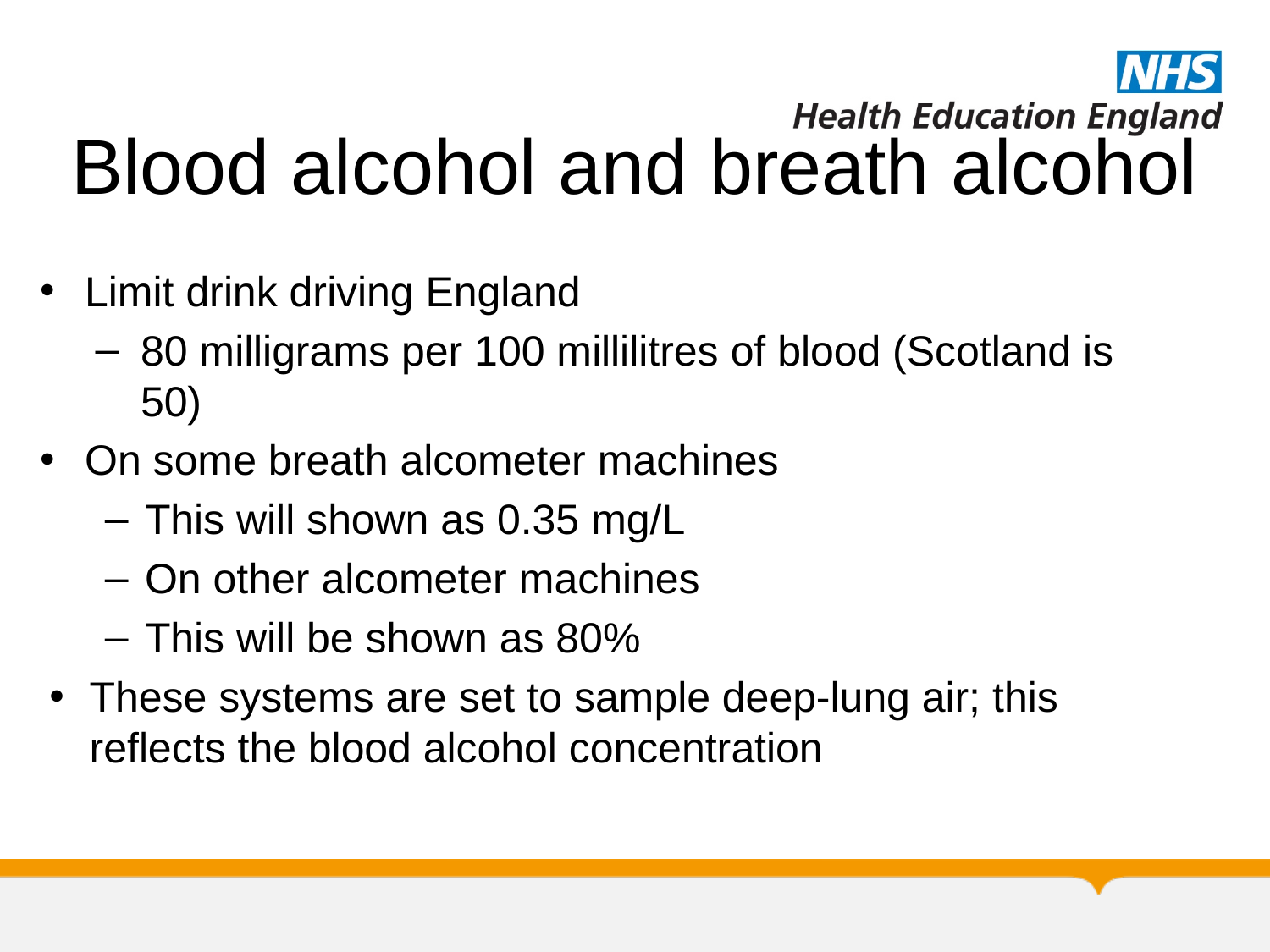

8
# Blood alcohol and breath alcohol
Limit drink driving England
80 milligrams per 100 millilitres of blood (Scotland is 50)
On some breath alcometer machines
This will shown as 0.35 mg/L
On other alcometer machines
This will be shown as 80%
These systems are set to sample deep-lung air; this reflects the blood alcohol concentration